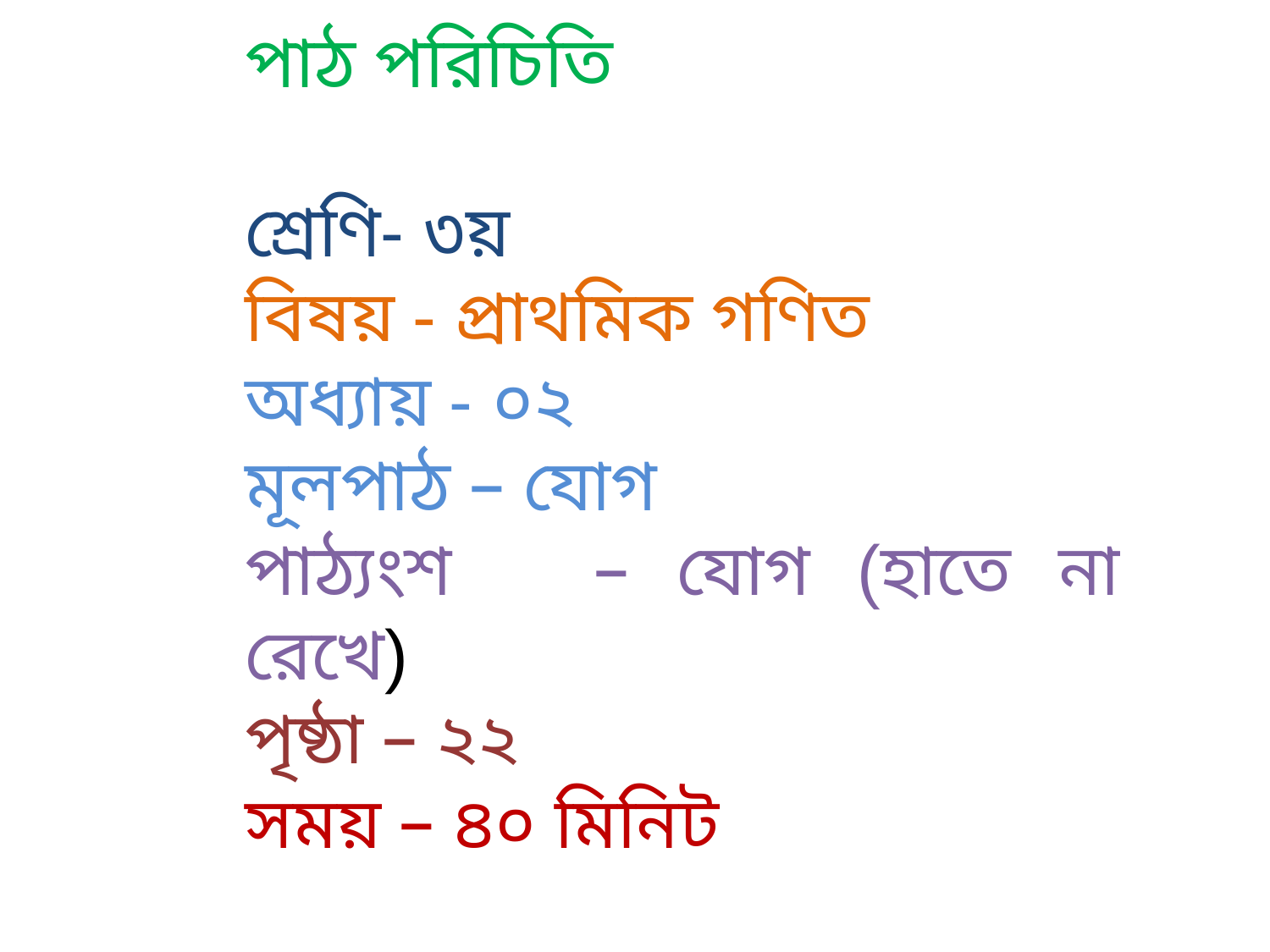

পাঠ পরিচিতি

শ্রেণি- ৩য়
বিষয় - প্রাথমিক গণিত
অধ্যায় - ০২
মূলপাঠ – যোগ
পাঠ্যংশ   – যোগ (হাতে না রেখে)
পৃষ্ঠা – ২২
সময় – ৪০ মিনিট